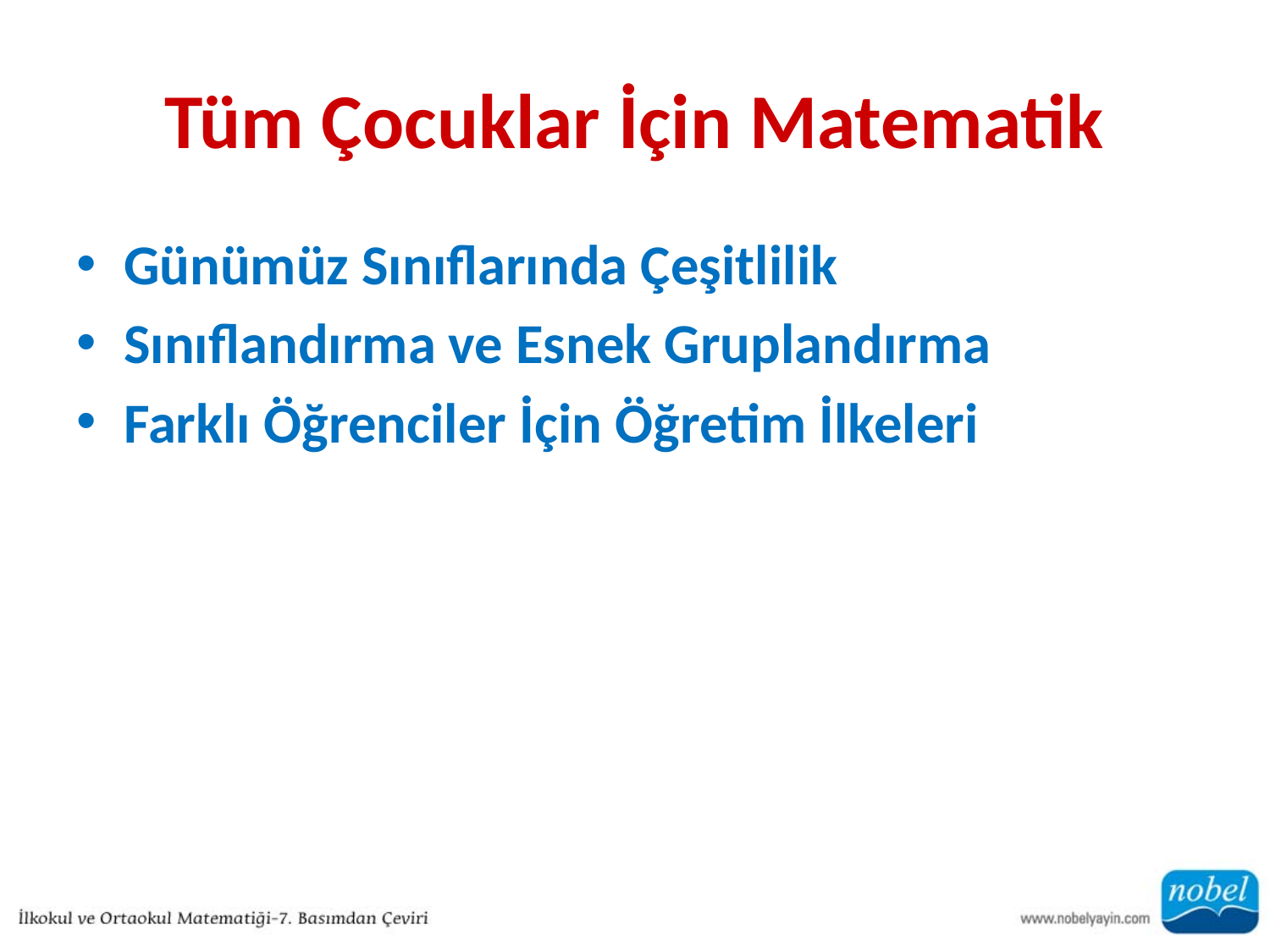

# Tüm Çocuklar İçin Matematik
Günümüz Sınıflarında Çeşitlilik
Sınıflandırma ve Esnek Gruplandırma
Farklı Öğrenciler İçin Öğretim İlkeleri